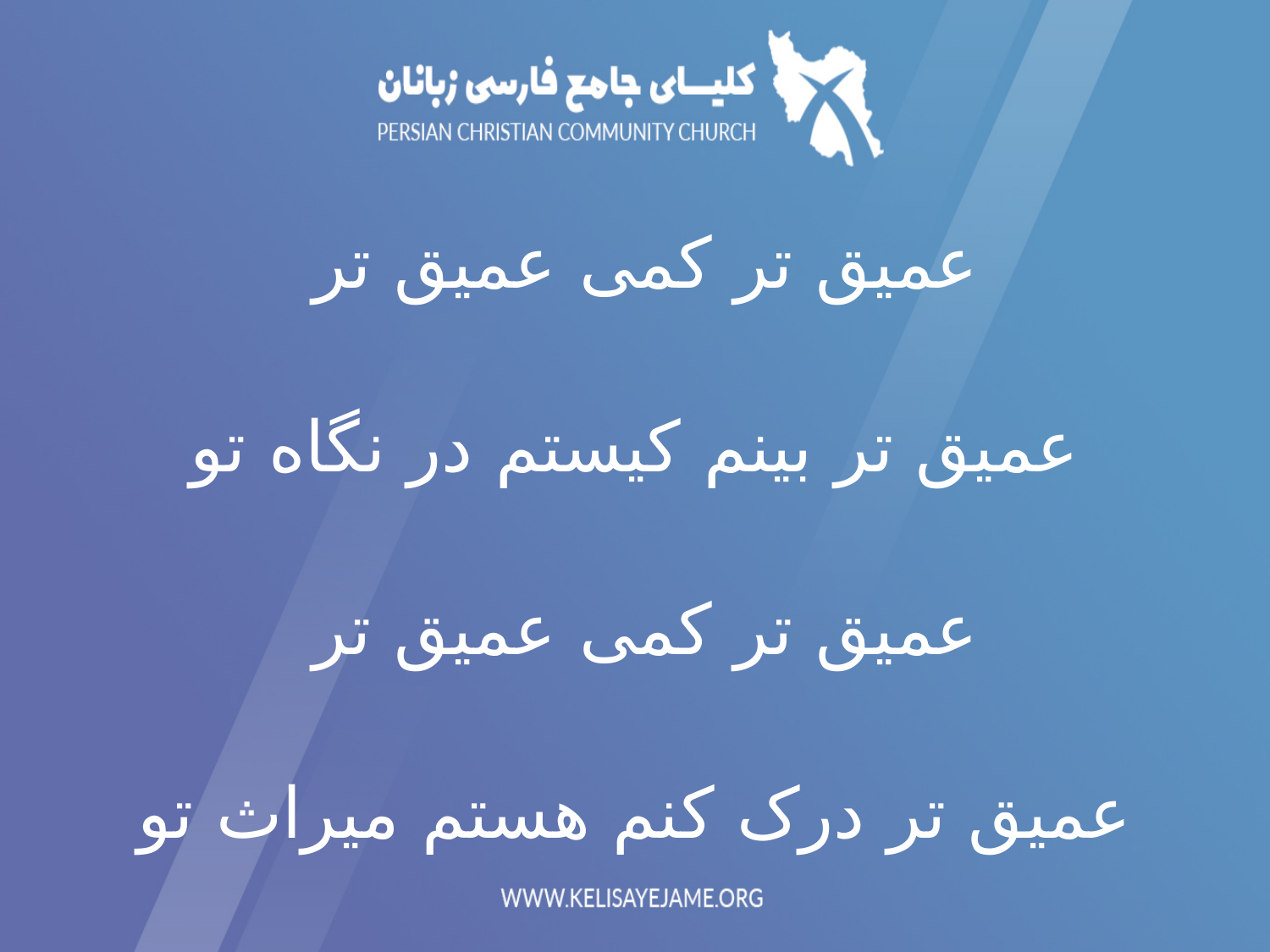

عمیق تر کمی عمیق تر
عمیق تر بینم کیستم در نگاه تو
عمیق تر کمی عمیق تر
عمیق تر درک کنم هستم میراث تو